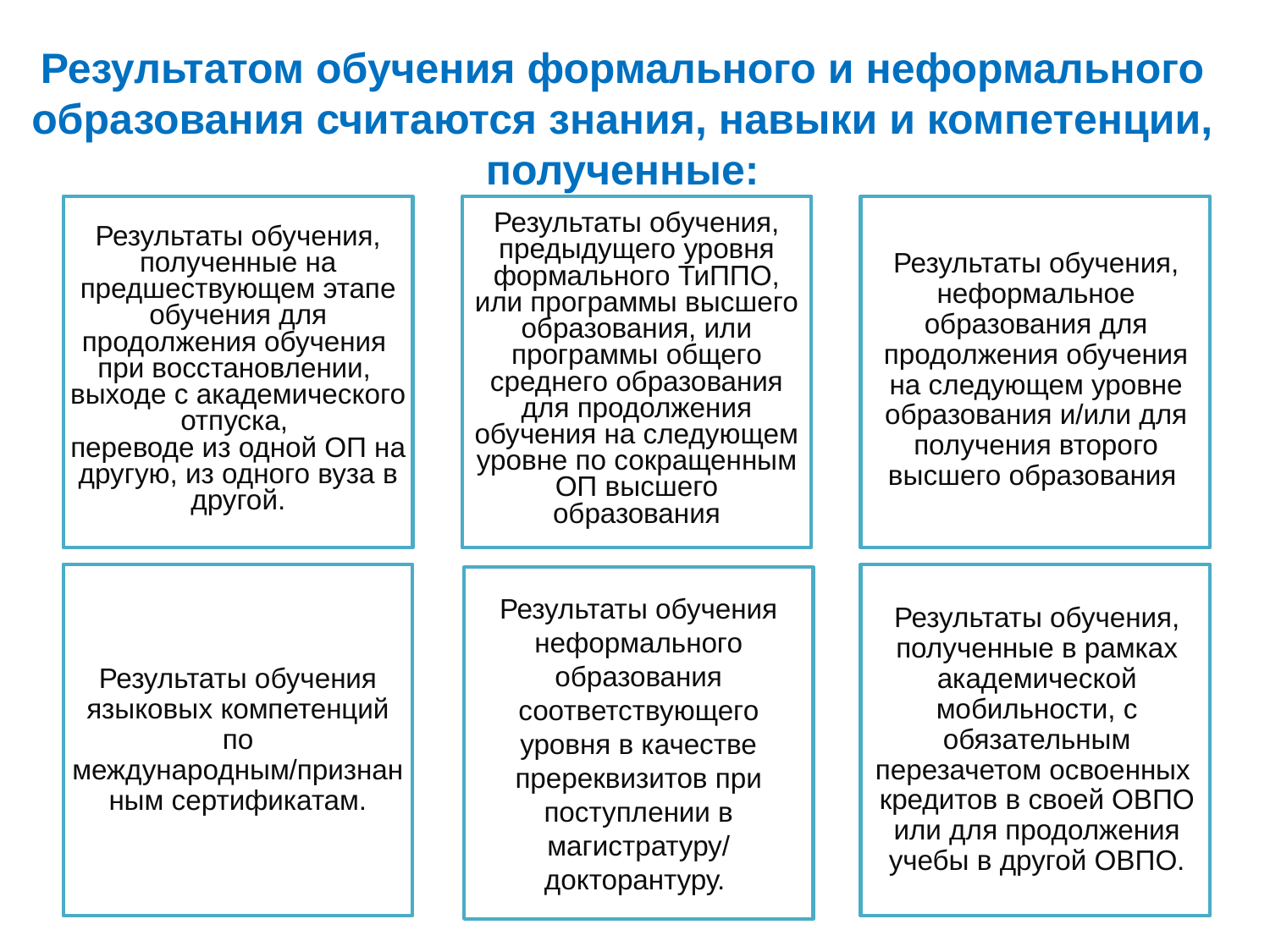

# Результатом обучения формального и неформального образования считаются знания, навыки и компетенции, полученные:
Результаты обучения, полученные на предшествующем этапе обучения для продолжения обучения
при восстановлении,
выходе с академического отпуска,
переводе из одной ОП на другую, из одного вуза в другой.

Результаты обучения, предыдущего уровня формального ТиППО, или программы высшего образования, или программы общего среднего образования для продолжения обучения на следующем уровне по сокращенным ОП высшего образования

Результаты обучения, неформальное образования для продолжения обучения на следующем уровне образования и/или для получения второго высшего образования

Результаты обучения, полученные в рамках академической мобильности, с обязательным перезачетом освоенных  кредитов в своей ОВПО или для продолжения учебы в другой ОВПО.

Результаты обучения языковых компетенций по международным/признанным сертификатам.
Результаты обучения неформального образования соответствующего уровня в качестве пререквизитов при поступлении в магистратуру/
докторантуру.